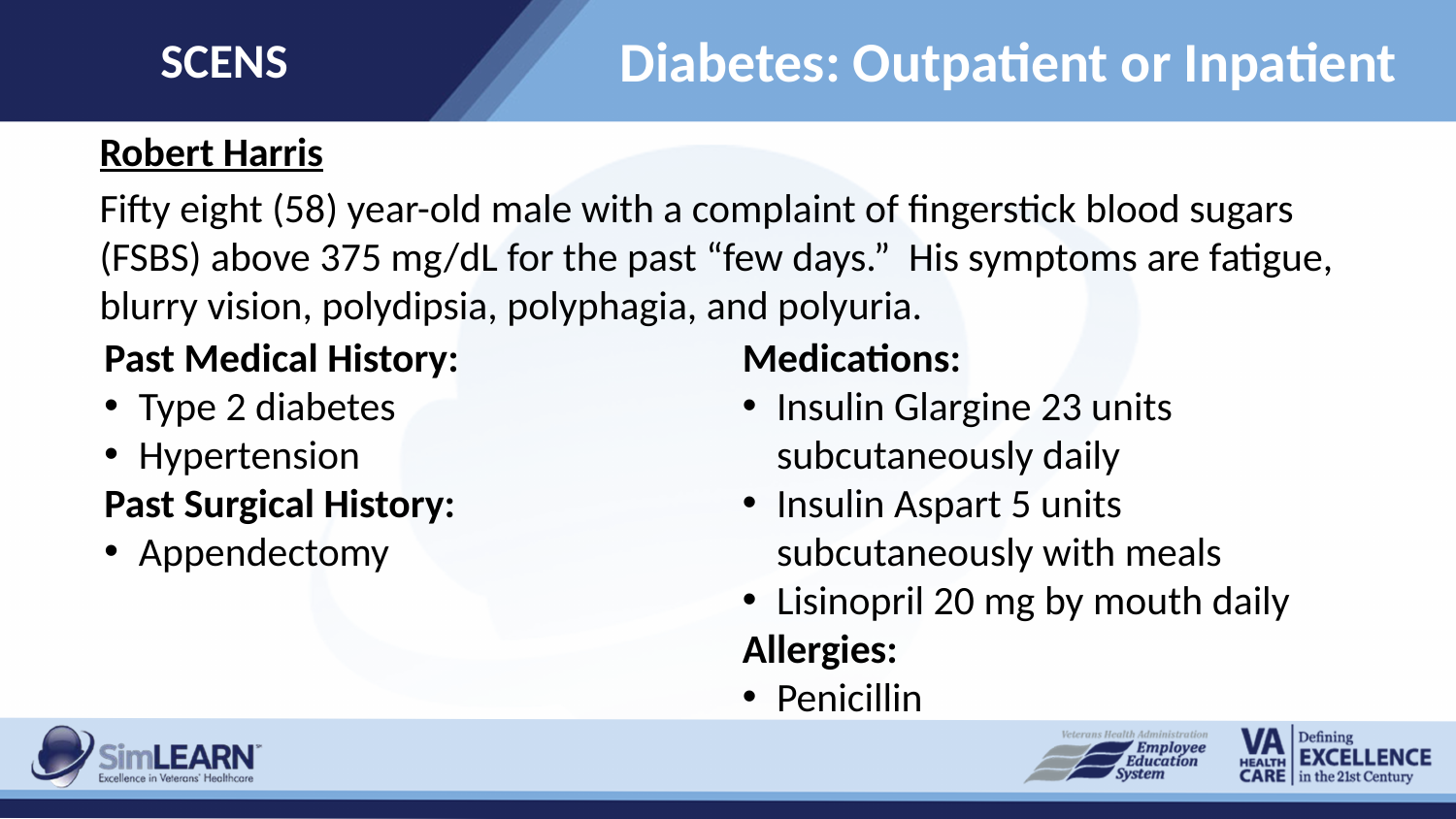

SCENS
# Diabetes: Outpatient or Inpatient
Robert Harris
Fifty eight (58) year-old male with a complaint of fingerstick blood sugars (FSBS) above 375 mg/dL for the past “few days.”  His symptoms are fatigue, blurry vision, polydipsia, polyphagia, and polyuria.
Past Medical History:
Type 2 diabetes
Hypertension
Past Surgical History:
Appendectomy
Medications:
Insulin Glargine 23 units subcutaneously daily
Insulin Aspart 5 units subcutaneously with meals
Lisinopril 20 mg by mouth daily
Allergies:
Penicillin